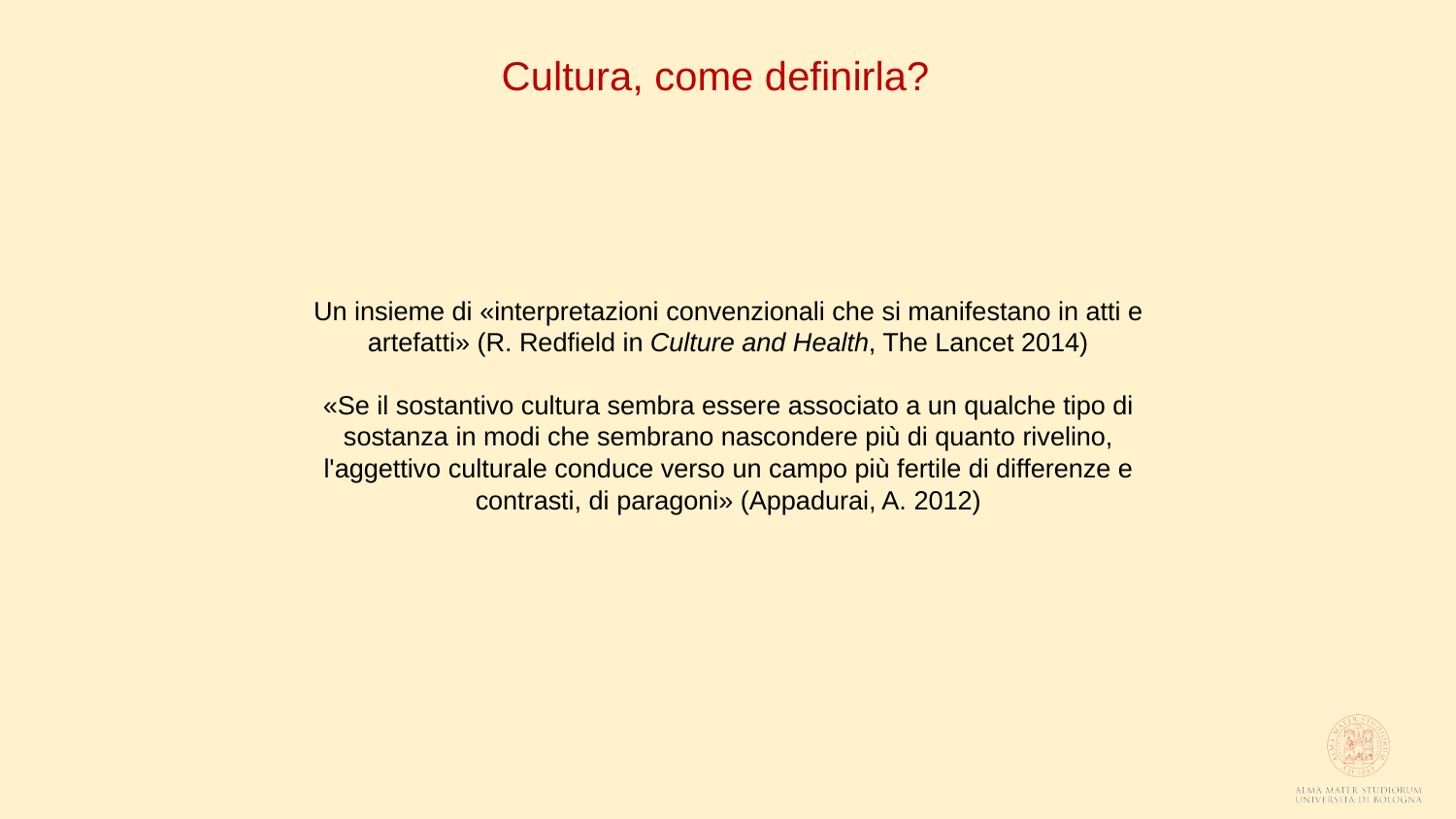

Cultura, come definirla?
Un insieme di «interpretazioni convenzionali che si manifestano in atti e artefatti» (R. Redfield in Culture and Health, The Lancet 2014)

«Se il sostantivo cultura sembra essere associato a un qualche tipo di sostanza in modi che sembrano nascondere più di quanto rivelino, l'aggettivo culturale conduce verso un campo più fertile di differenze e contrasti, di paragoni» (Appadurai, A. 2012)